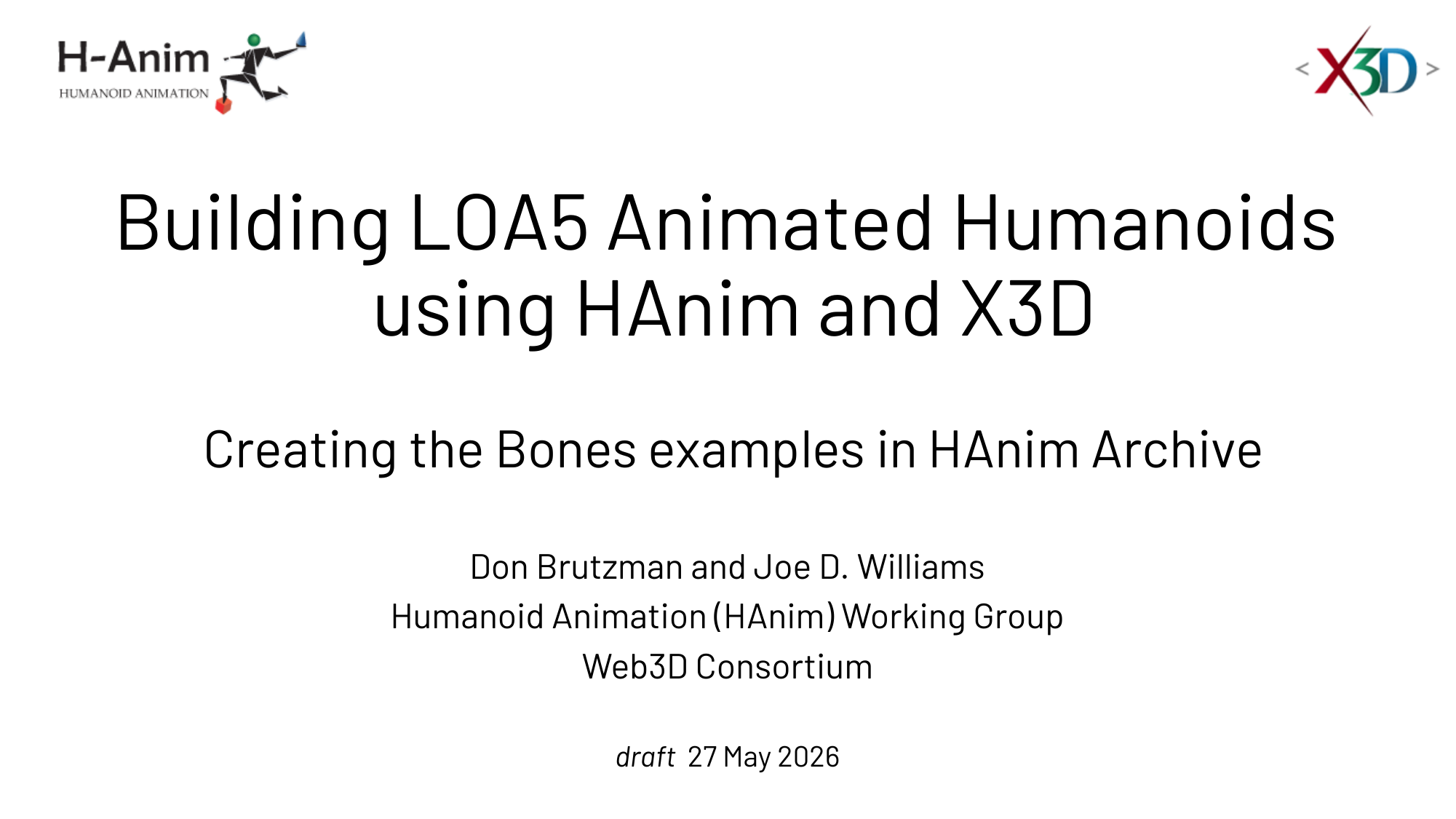

# Building LOA5 Animated Humanoids using HAnim and X3D Creating the Bones examples in HAnim Archive
Don Brutzman and Joe D. Williams
Humanoid Animation (HAnim) Working Group
Web3D Consortium

draft  27 May 2026